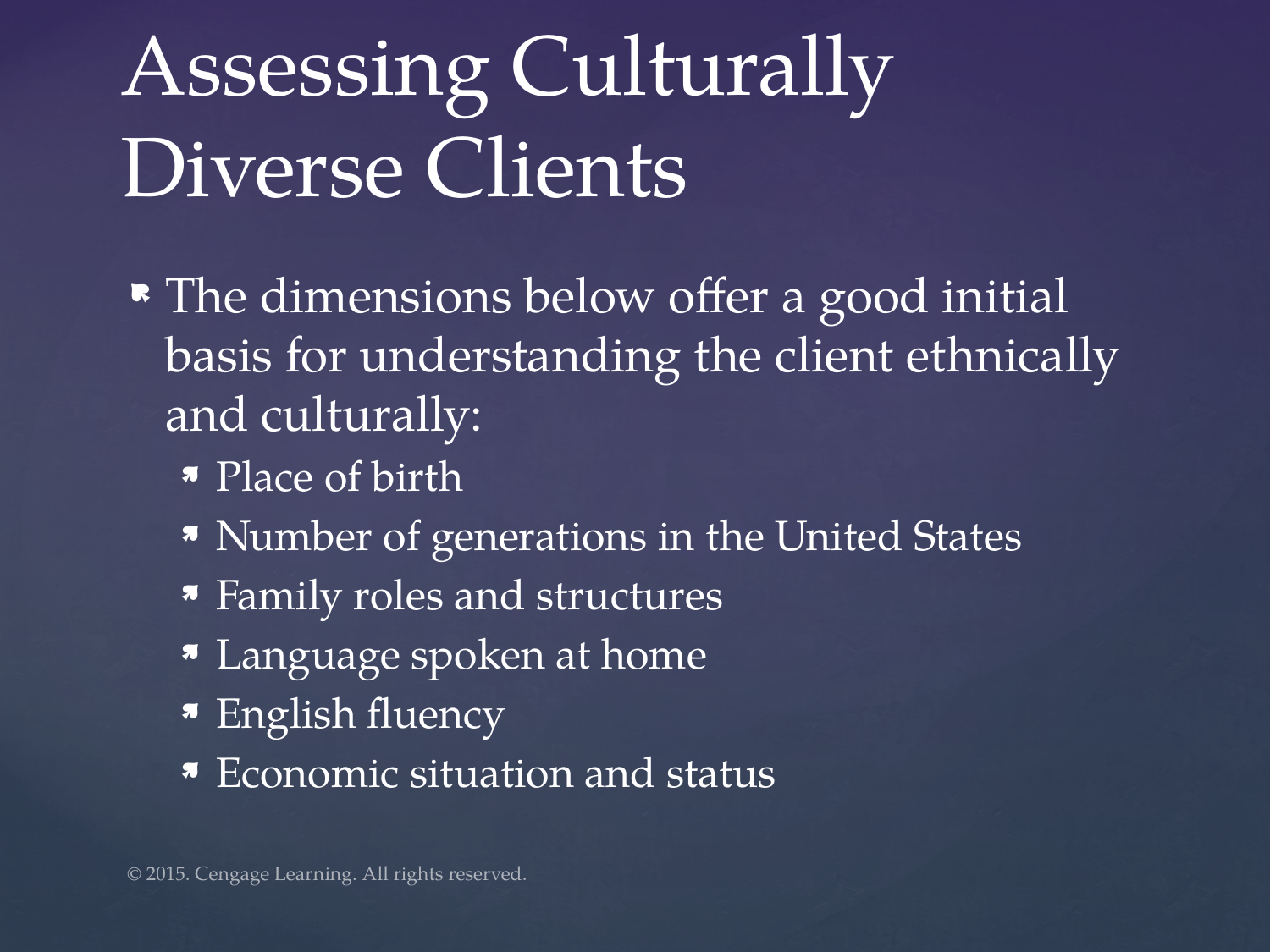

# Assessing Culturally Diverse Clients
The dimensions below offer a good initial basis for understanding the client ethnically and culturally:
Place of birth
Number of generations in the United States
Family roles and structures
Language spoken at home
English fluency
Economic situation and status
© 2015. Cengage Learning. All rights reserved.